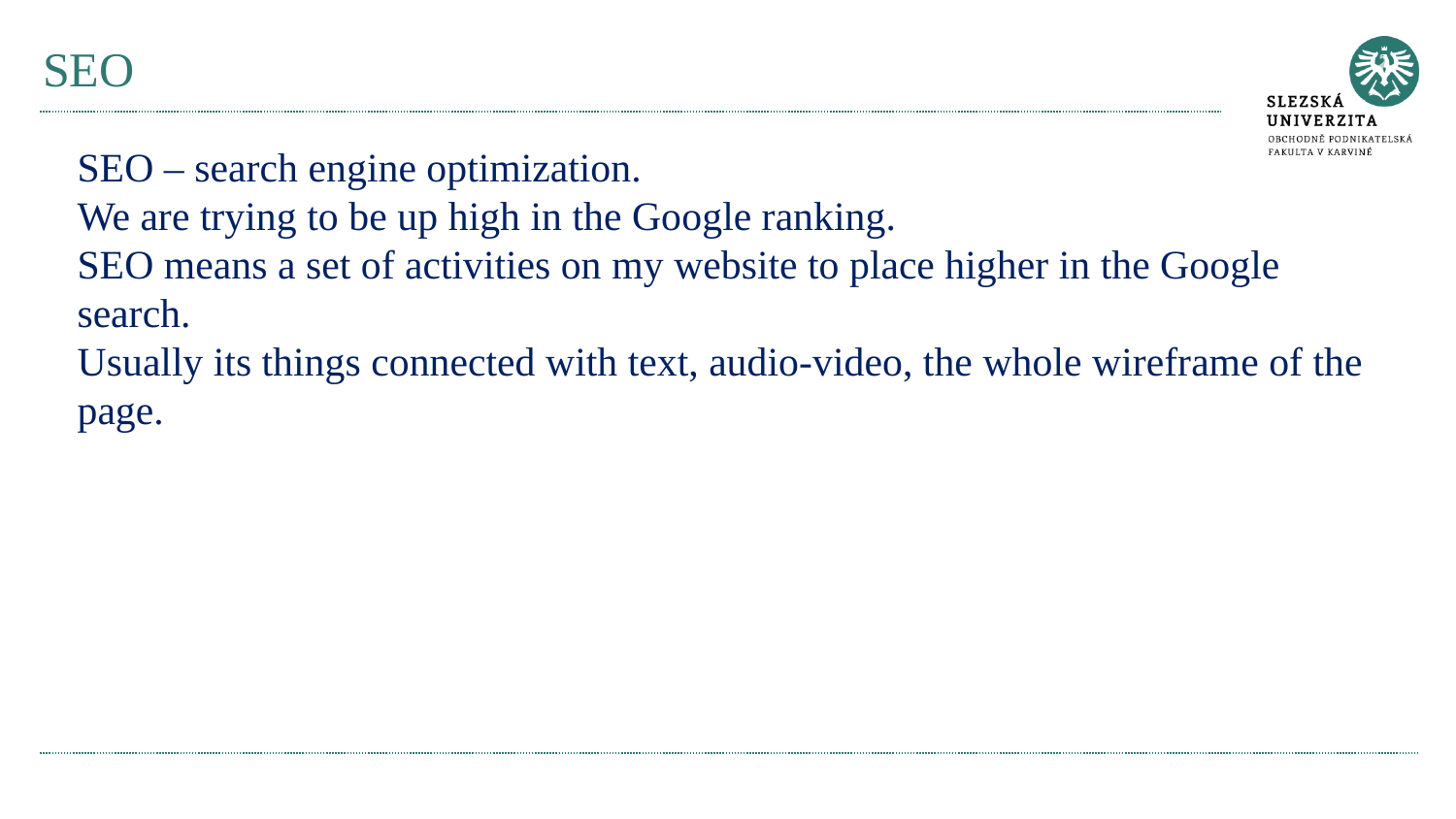

# SEO
SEO – search engine optimization.
We are trying to be up high in the Google ranking.
SEO means a set of activities on my website to place higher in the Google search.
Usually its things connected with text, audio-video, the whole wireframe of the page.